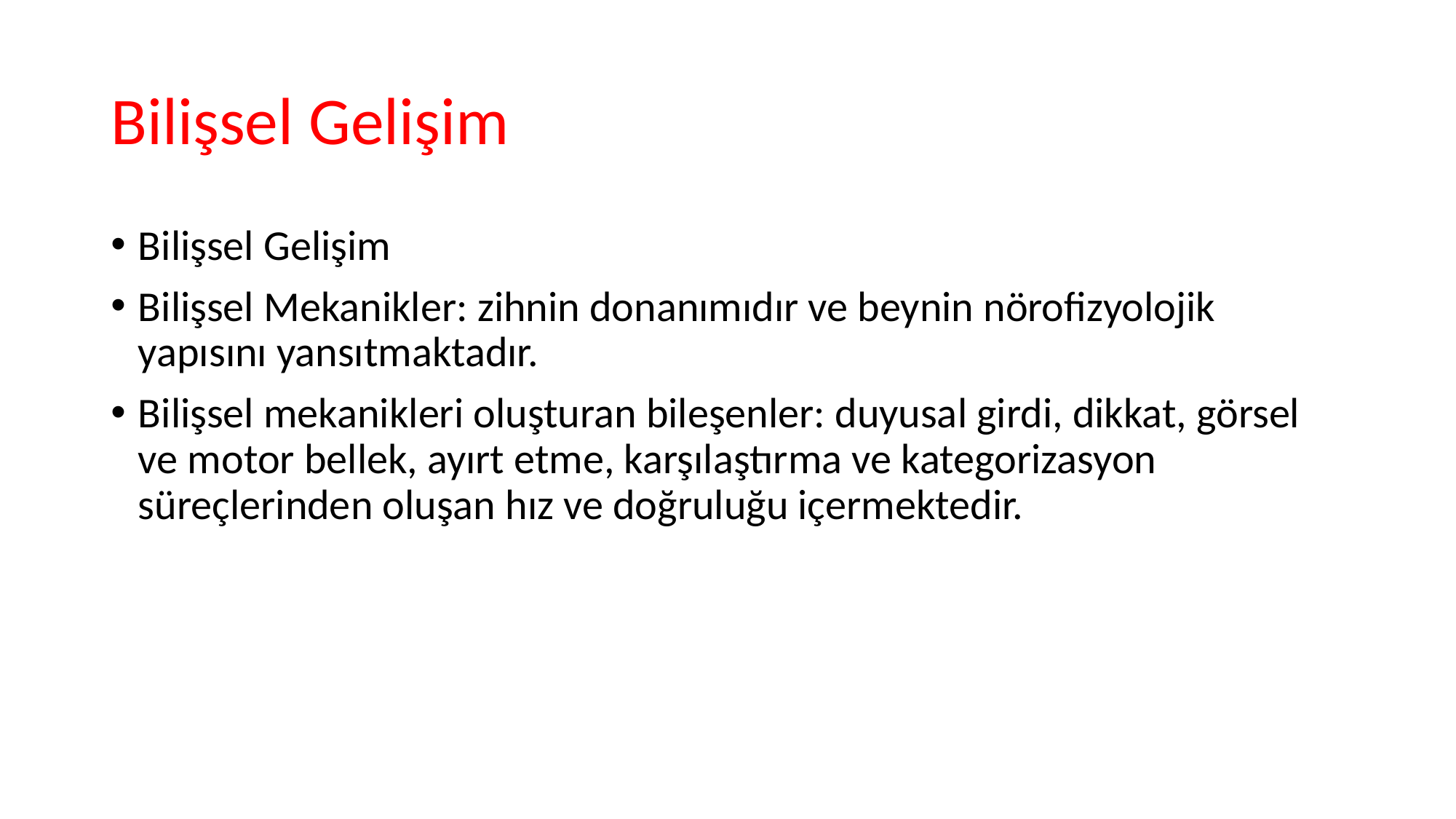

# Bilişsel Gelişim
Bilişsel Gelişim
Bilişsel Mekanikler: zihnin donanımıdır ve beynin nörofizyolojik yapısını yansıtmaktadır.
Bilişsel mekanikleri oluşturan bileşenler: duyusal girdi, dikkat, görsel ve motor bellek, ayırt etme, karşılaştırma ve kategorizasyon süreçlerinden oluşan hız ve doğruluğu içermektedir.